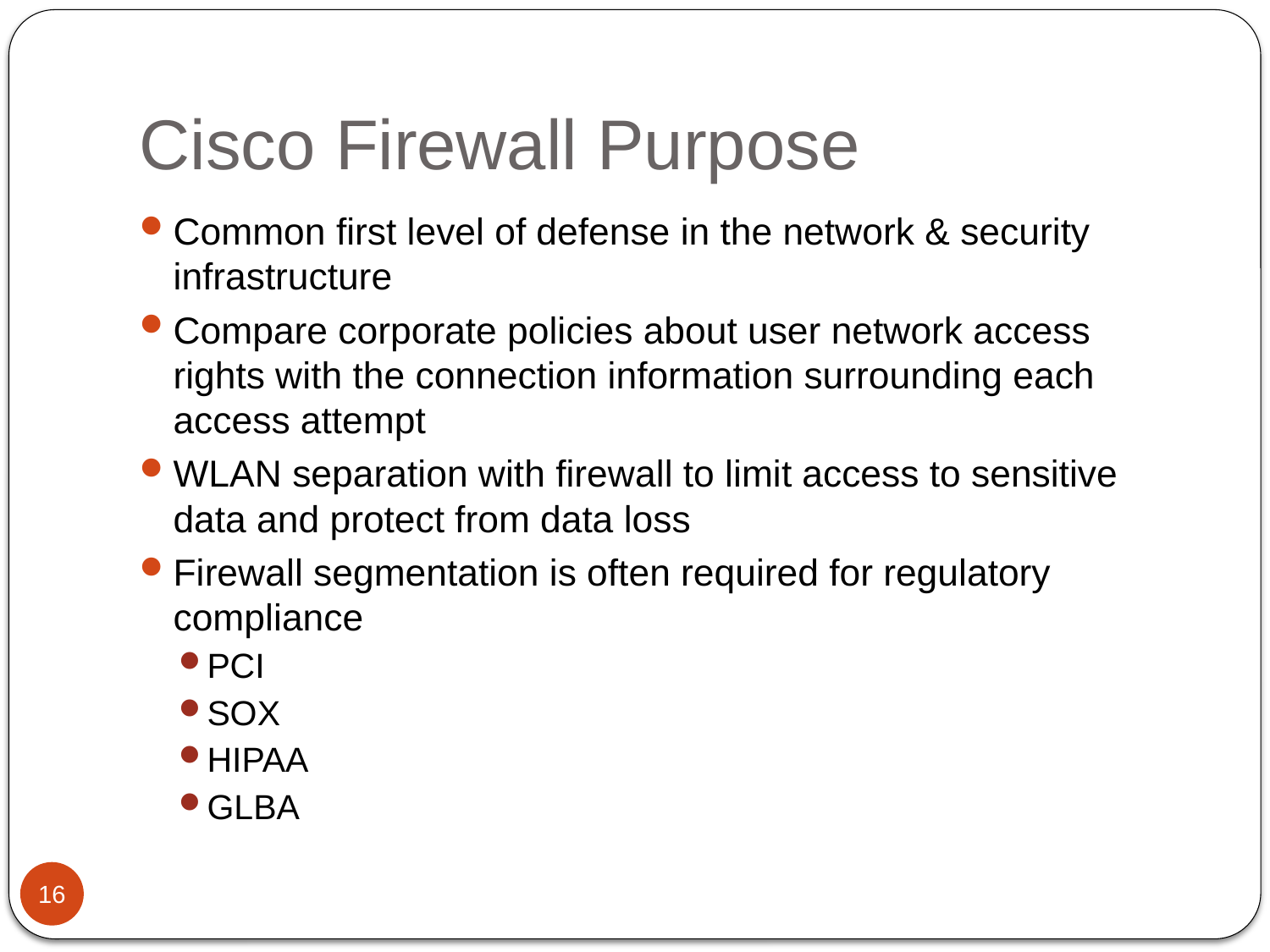

# Cisco Firewall Purpose
Common first level of defense in the network & security infrastructure
Compare corporate policies about user network access rights with the connection information surrounding each access attempt
WLAN separation with firewall to limit access to sensitive data and protect from data loss
Firewall segmentation is often required for regulatory compliance
PCI
SOX
HIPAA
GLBA
16